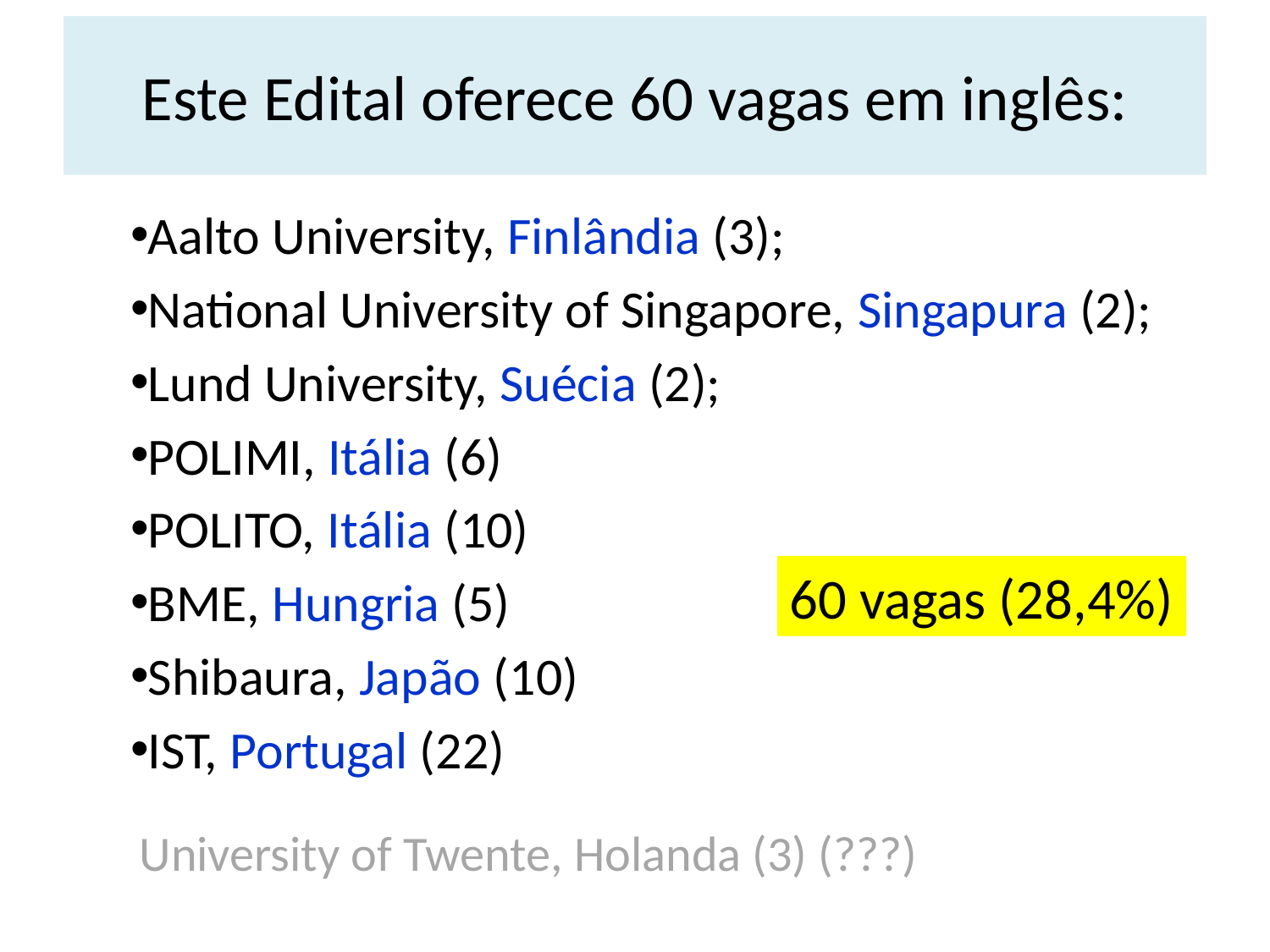

# Este Edital oferece 60 vagas em inglês:
Aalto University, Finlândia (3);
National University of Singapore, Singapura (2);
Lund University, Suécia (2);
POLIMI, Itália (6)
POLITO, Itália (10)
BME, Hungria (5)
Shibaura, Japão (10)
IST, Portugal (22)
60 vagas (28,4%)
University of Twente, Holanda (3) (???)